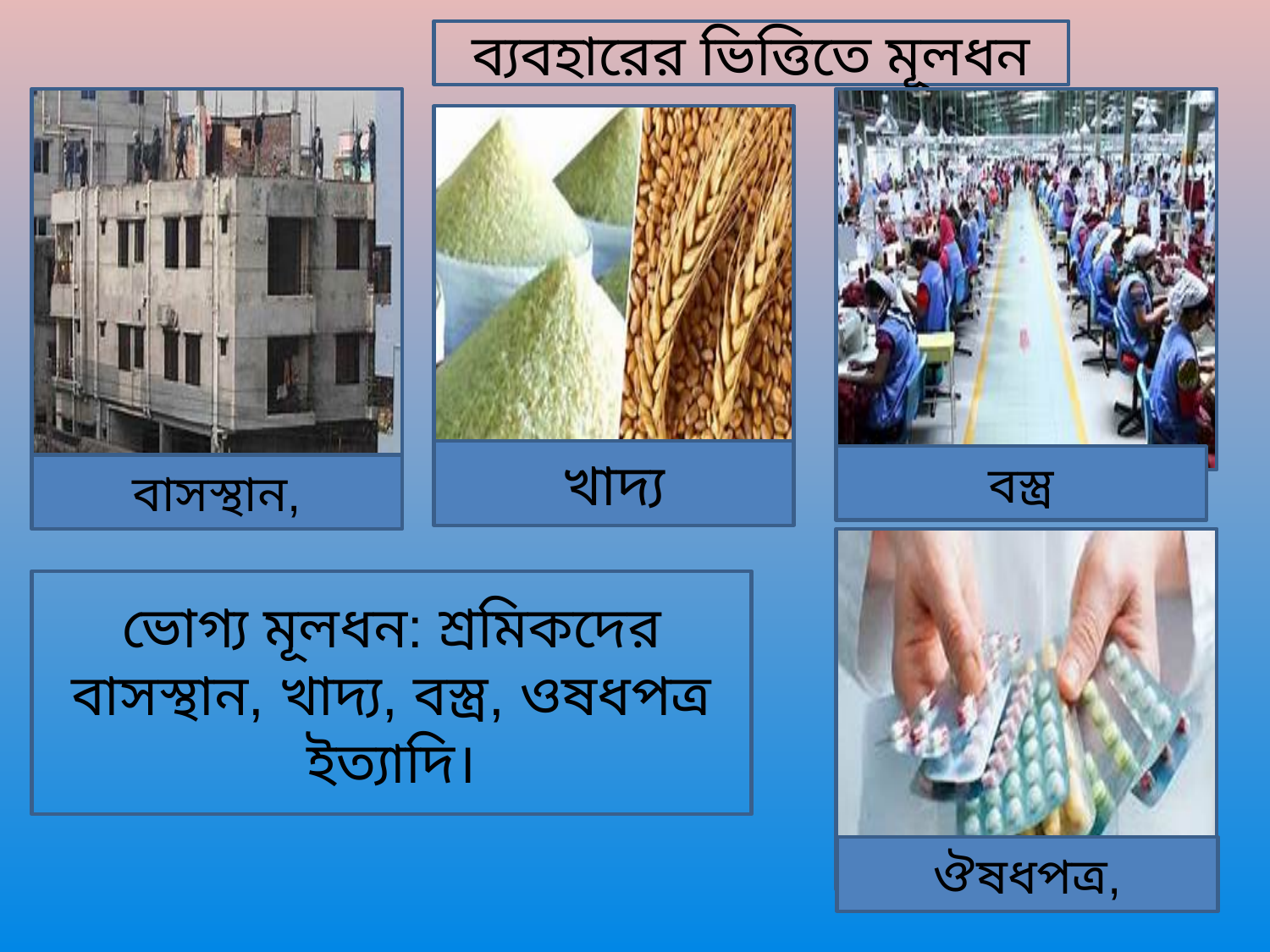

ব্যবহারের ভিত্তিতে মূলধন

খাদ্য
বস্ত্র
বাসস্থান,

ভোগ্য মূলধন: শ্রমিকদের বাসস্থান, খাদ্য, বস্ত্র, ওষধপত্র ইত্যাদি।
ঔষধপত্র,